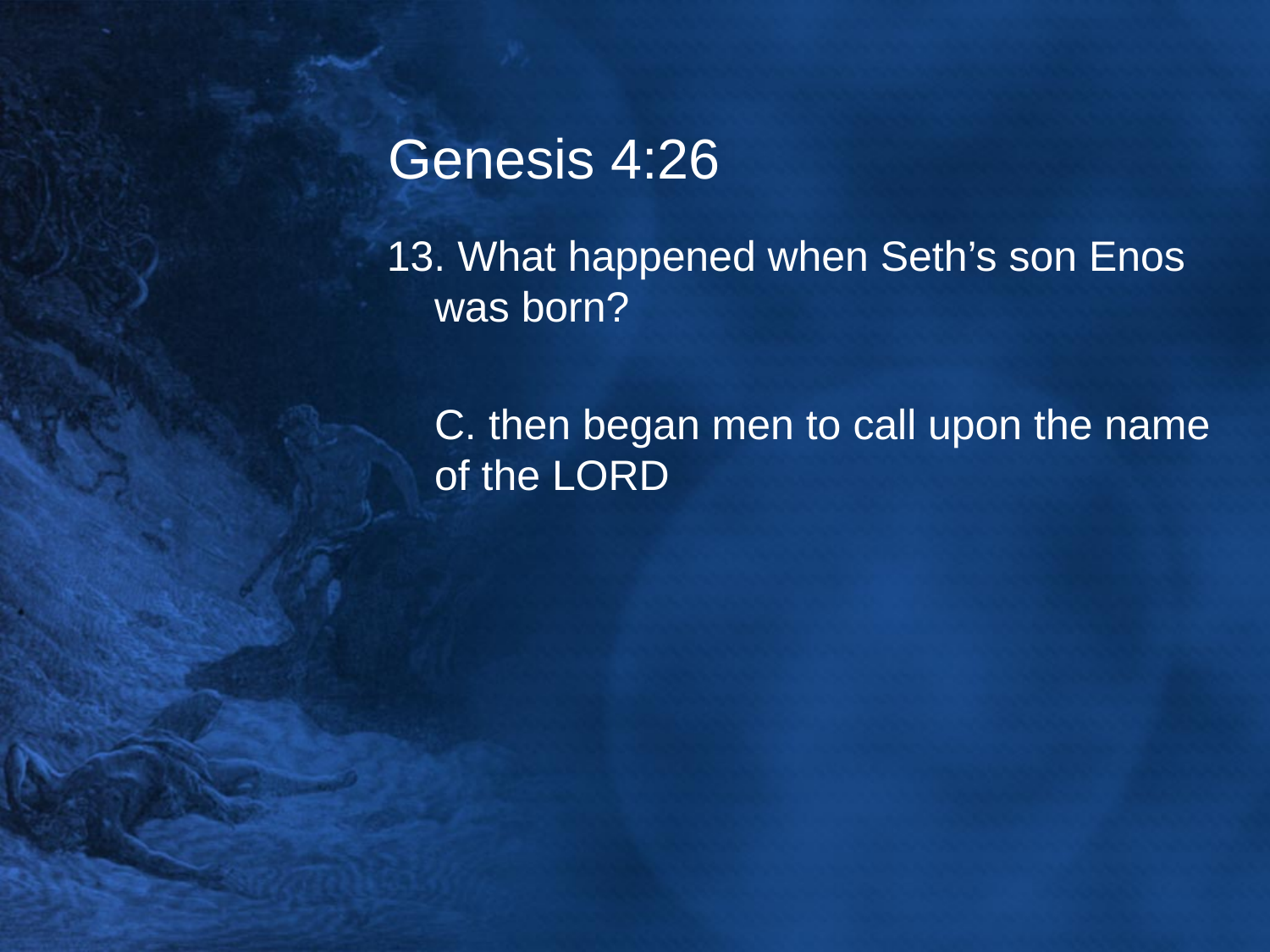

# Genesis 4:26
13. What happened when Seth’s son Enos was born?

	C. then began men to call upon the name of the LORD